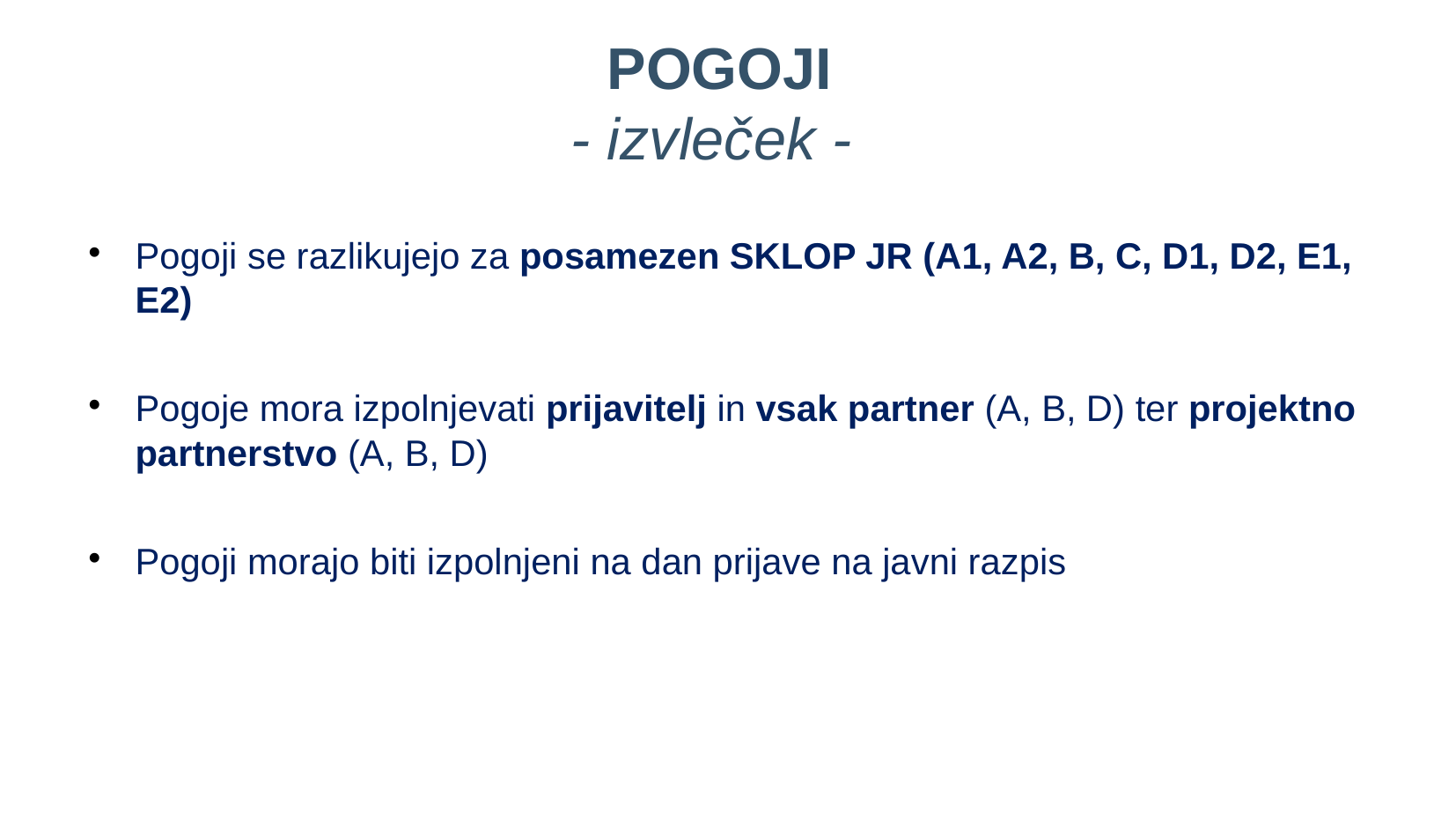

POGOJI
- izvleček -
Pogoji se razlikujejo za posamezen SKLOP JR (A1, A2, B, C, D1, D2, E1, E2)

Pogoje mora izpolnjevati prijavitelj in vsak partner (A, B, D) ter projektno partnerstvo (A, B, D)

Pogoji morajo biti izpolnjeni na dan prijave na javni razpis